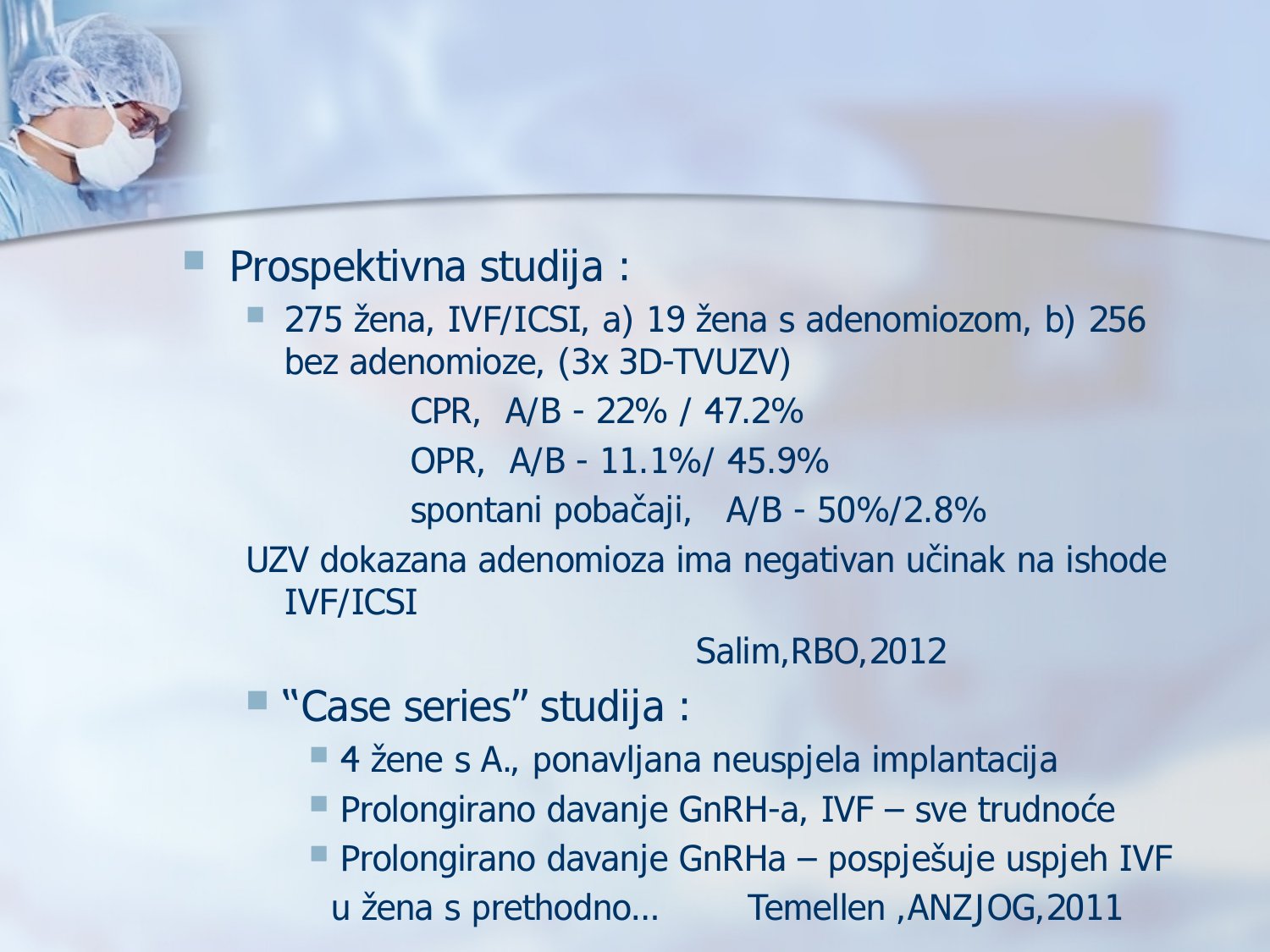

#
Prospektivna studija :
275 žena, IVF/ICSI, a) 19 žena s adenomiozom, b) 256 bez adenomioze, (3x 3D-TVUZV)
               CPR,  A/B - 22% / 47.2%
               OPR,  A/B - 11.1%/ 45.9%
               spontani pobačaji,   A/B - 50%/2.8%
UZV dokazana adenomioza ima negativan učinak na ishode IVF/ICSI
                                         Salim,RBO,2012
“Case series” studija :
4 žene s A., ponavljana neuspjela implantacija
Prolongirano davanje GnRH-a, IVF – sve trudnoće
Prolongirano davanje GnRHa – pospješuje uspjeh IVF
  u žena s prethodno…        Temellen ,ANZJOG,2011